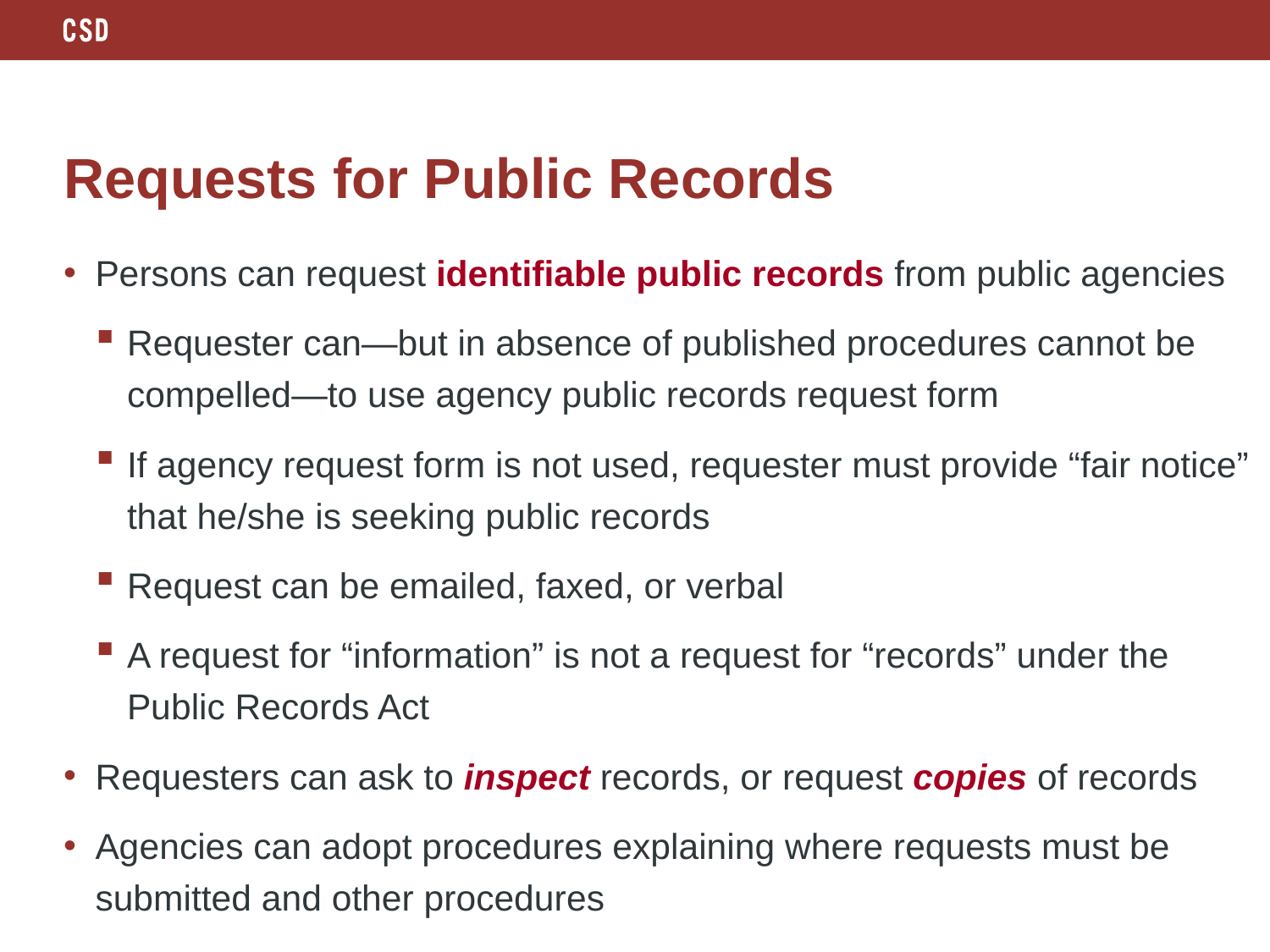

# Requests for Public Records
Persons can request identifiable public records from public agencies
Requester can—but in absence of published procedures cannot be compelled—to use agency public records request form
If agency request form is not used, requester must provide “fair notice” that he/she is seeking public records
Request can be emailed, faxed, or verbal
A request for “information” is not a request for “records” under the Public Records Act
Requesters can ask to inspect records, or request copies of records
Agencies can adopt procedures explaining where requests must be submitted and other procedures